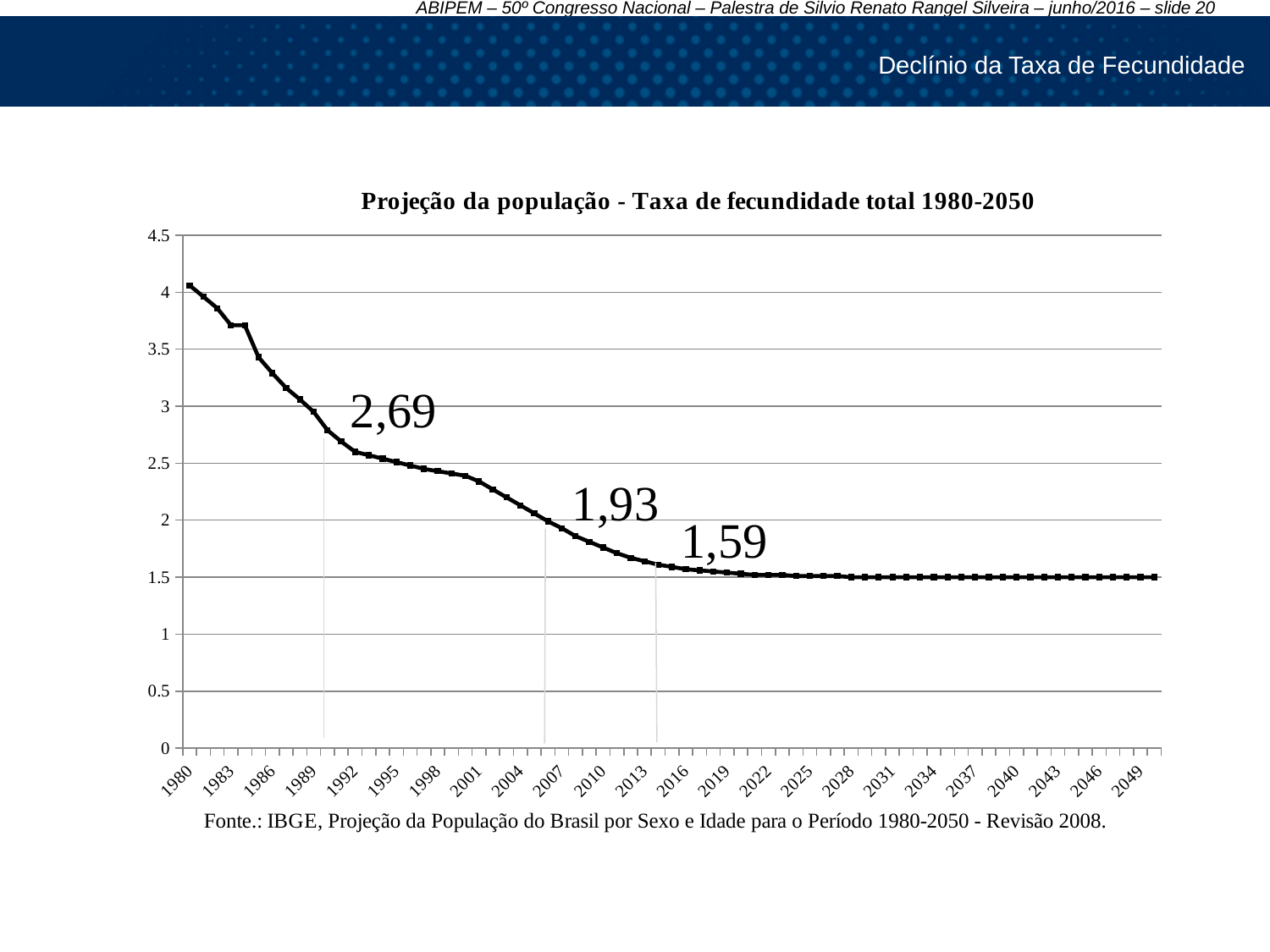

Declínio da Taxa de Fecundidade

### Chart: Projeção da população - Taxa de fecundidade total 1980-2050

| Category | Projeção da população - Taxa de fecundidade total 1980-2050
Projeção da população - Taxa de fecundidade total 1980-2050  |
|---|---|
| 1980 | 4.06 |
| 1981 | 3.96 |
| 1982 | 3.86 |
| 1983 | 3.71 |
| 1984 | 3.71 |
| 1985 | 3.4299999999999997 |
| 1986 | 3.29 |
| 1987 | 3.16 |
| 1988 | 3.06 |
| 1989 | 2.9499999999999997 |
| 1990 | 2.79 |
| 1991 | 2.69 |
| 1992 | 2.6 |
| 1993 | 2.57 |
| 1994 | 2.54 |
| 1995 | 2.51 |
| 1996 | 2.48 |
| 1997 | 2.4499999999999997 |
| 1998 | 2.4299999999999997 |
| 1999 | 2.4099999999999997 |
| 2000 | 2.3899999999999997 |
| 2001 | 2.34 |
| 2002 | 2.27 |
| 2003 | 2.2 |
| 2004 | 2.13 |
| 2005 | 2.06 |
| 2006 | 1.9900000000000013 |
| 2007 | 1.9300000000000013 |
| 2008 | 1.86 |
| 2009 | 1.81 |
| 2010 | 1.7600000000000002 |
| 2011 | 1.7100000000000002 |
| 2012 | 1.6700000000000015 |
| 2013 | 1.6400000000000001 |
| 2014 | 1.61 |
| 2015 | 1.59 |
| 2016 | 1.57 |
| 2017 | 1.56 |
| 2018 | 1.55 |
| 2019 | 1.54 |
| 2020 | 1.53 |
| 2021 | 1.52 |
| 2022 | 1.52 |
| 2023 | 1.52 |
| 2024 | 1.51 |
| 2025 | 1.51 |
| 2026 | 1.51 |
| 2027 | 1.51 |
| 2028 | 1.5 |
| 2029 | 1.5 |
| 2030 | 1.5 |
| 2031 | 1.5 |
| 2032 | 1.5 |
| 2033 | 1.5 |
| 2034 | 1.5 |
| 2035 | 1.5 |
| 2036 | 1.5 |
| 2037 | 1.5 |
| 2038 | 1.5 |
| 2039 | 1.5 |
| 2040 | 1.5 |
| 2041 | 1.5 |
| 2042 | 1.5 |
| 2043 | 1.5 |
| 2044 | 1.5 |
| 2045 | 1.5 |
| 2046 | 1.5 |
| 2047 | 1.5 |
| 2048 | 1.5 |
| 2049 | 1.5 |
| 2050 | 1.5 |